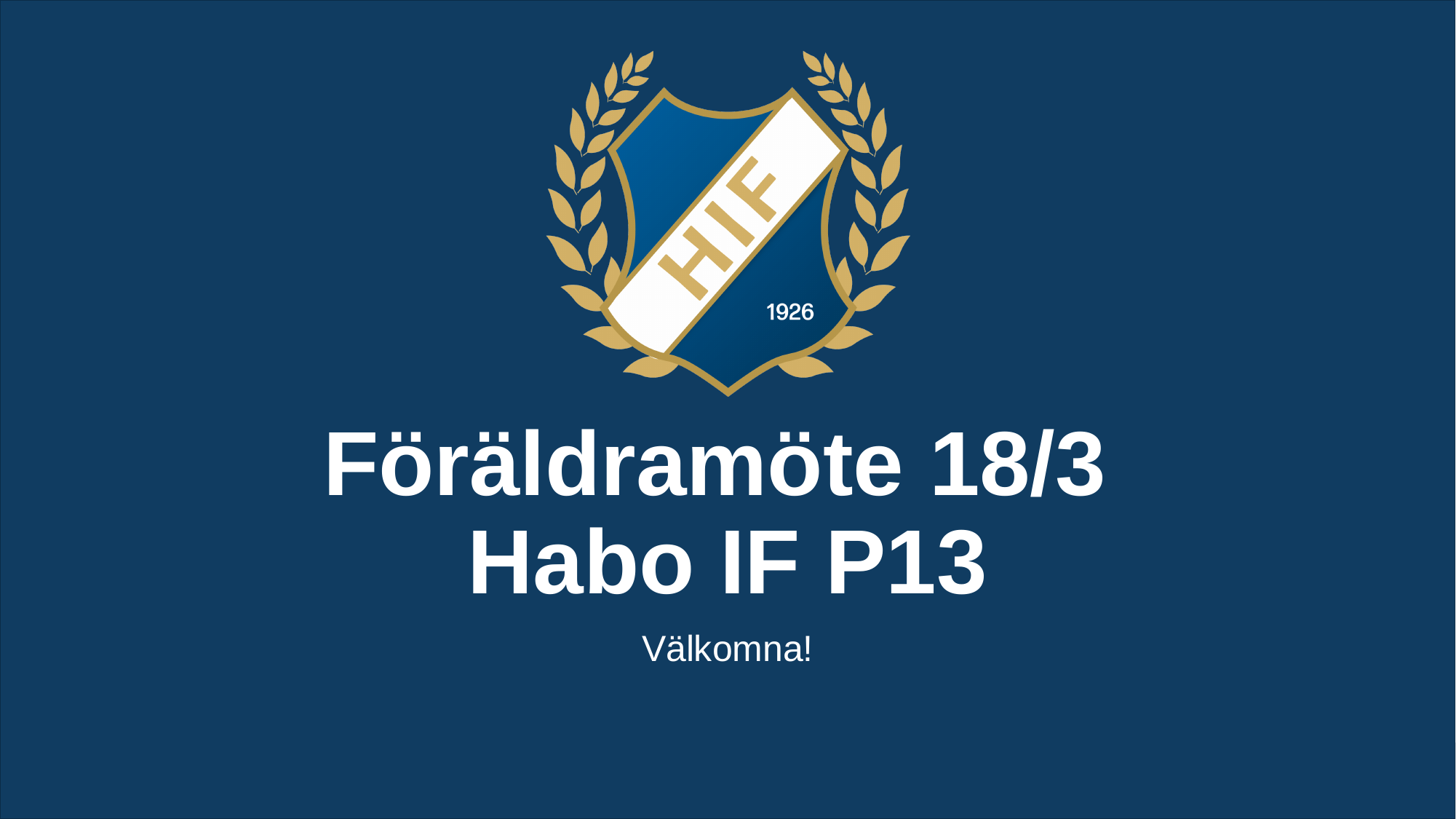

# Föräldramöte 18/3 Habo IF P13
Välkomna!